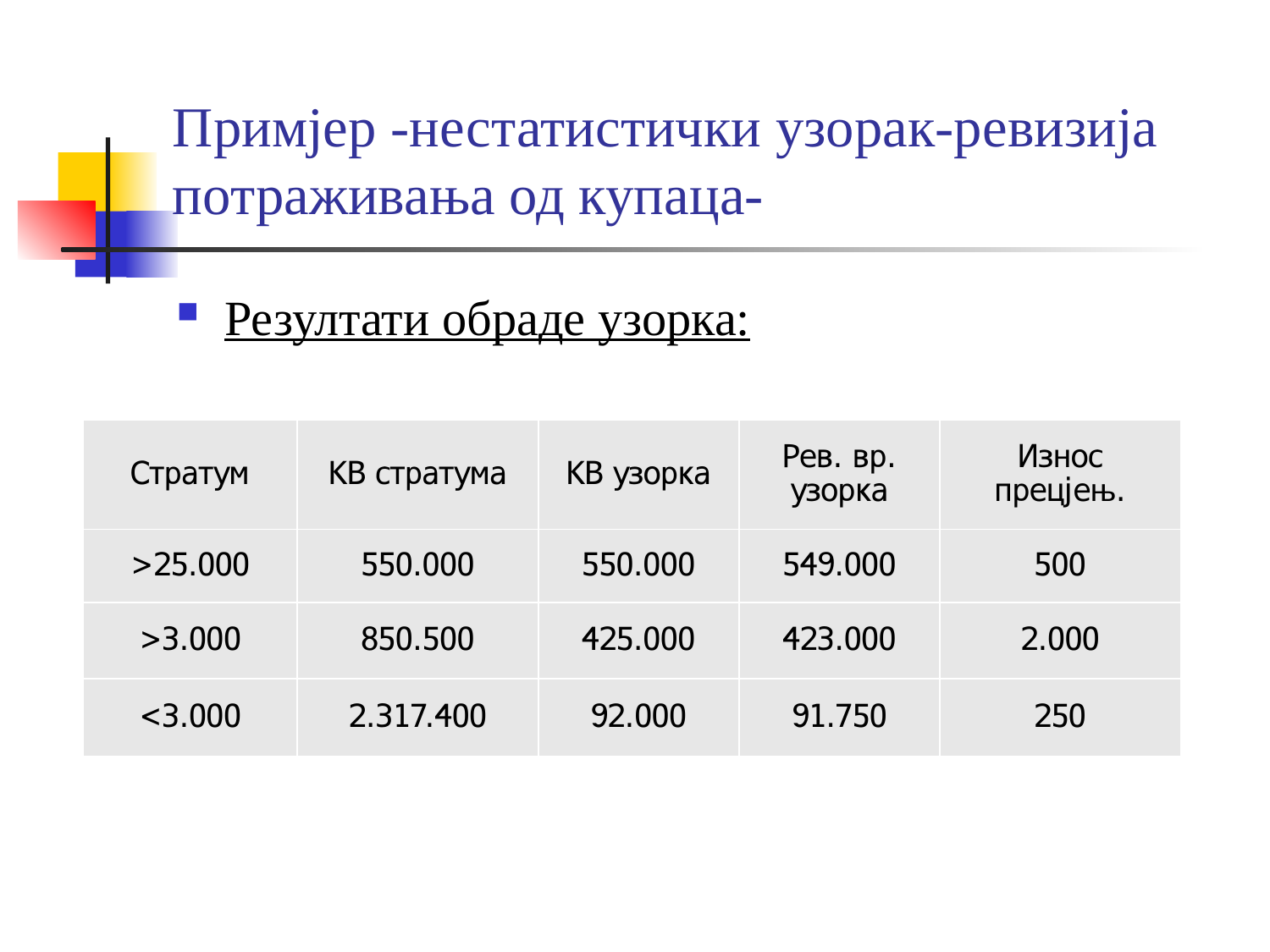

# Примјер -нестатистички узорак-ревизија потраживања од купаца-
Резултати обраде узорка:

| Стратум | КВ стратума | КВ узорка | Рев. вр. узорка | Износ прецјењ. |
| --- | --- | --- | --- | --- |
| >25.000 | 550.000 | 550.000 | 549.000 | 500 |
| >3.000 | 850.500 | 425.000 | 423.000 | 2.000 |
| <3.000 | 2.317.400 | 92.000 | 91.750 | 250 |